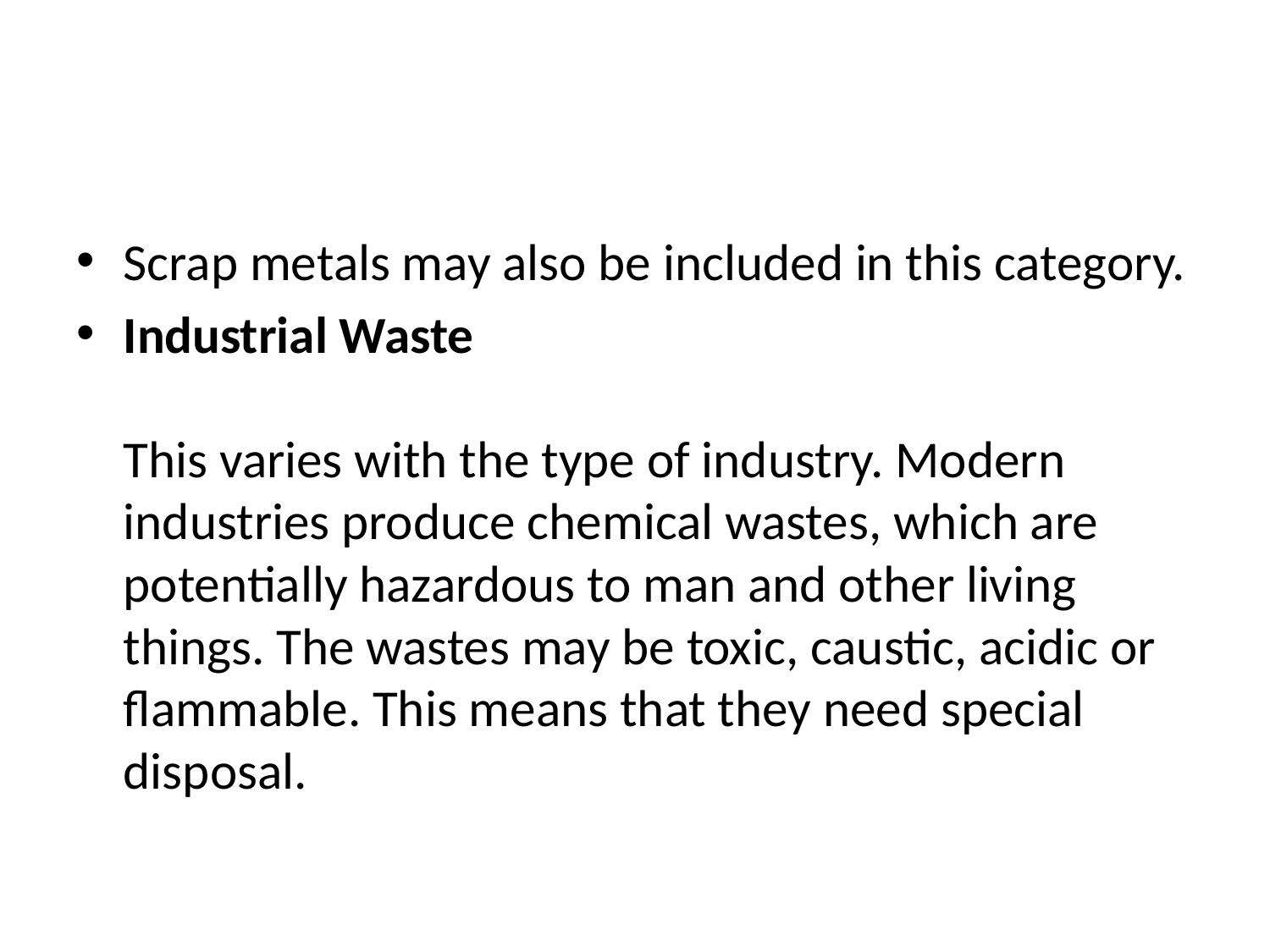

#
Scrap metals may also be included in this category.
Industrial Waste
This varies with the type of industry. Modern industries produce chemical wastes, which are potentially hazardous to man and other living things. The wastes may be toxic, caustic, acidic or flammable. This means that they need special disposal.